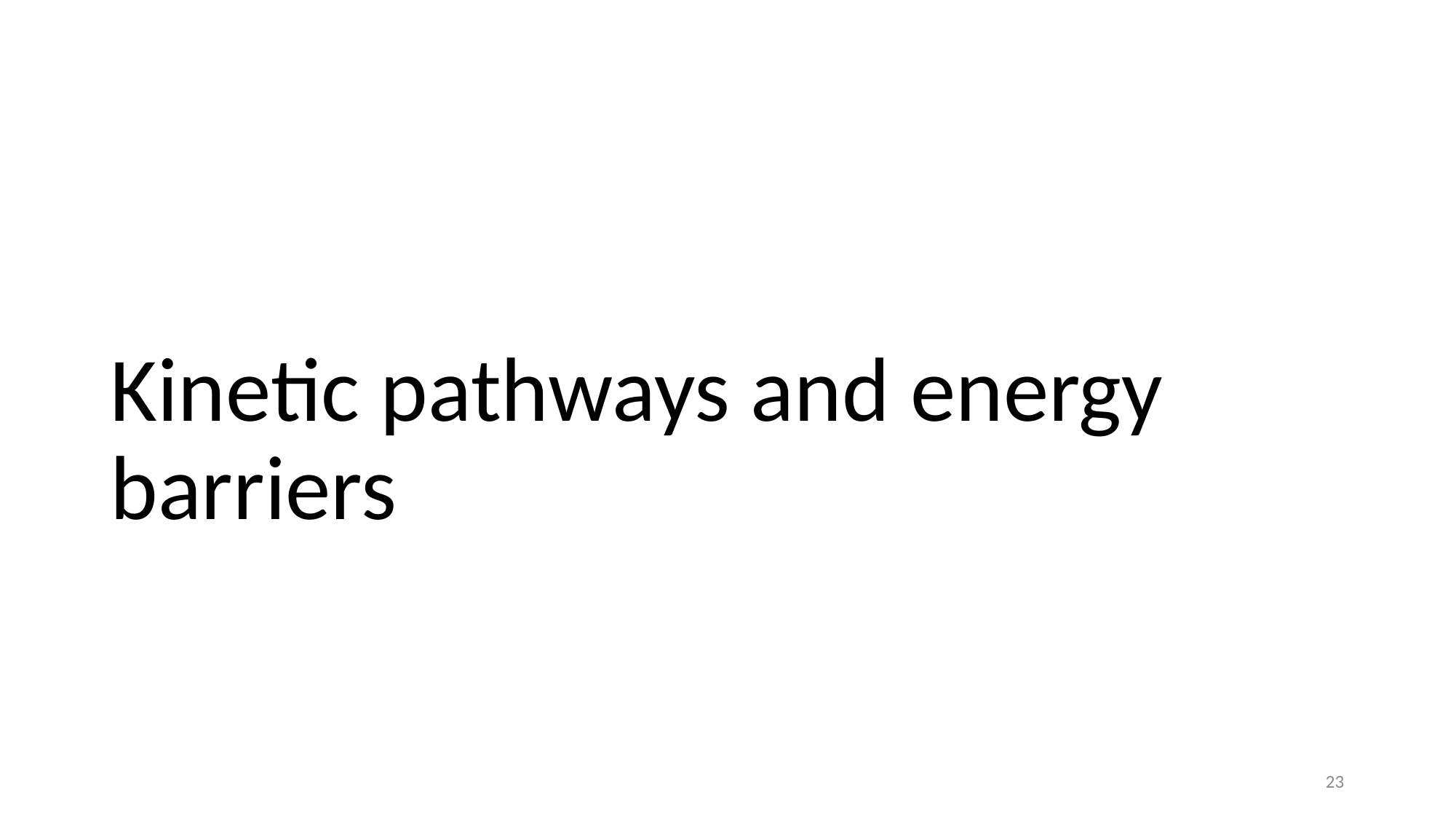

# Kinetic pathways and energy barriers

23